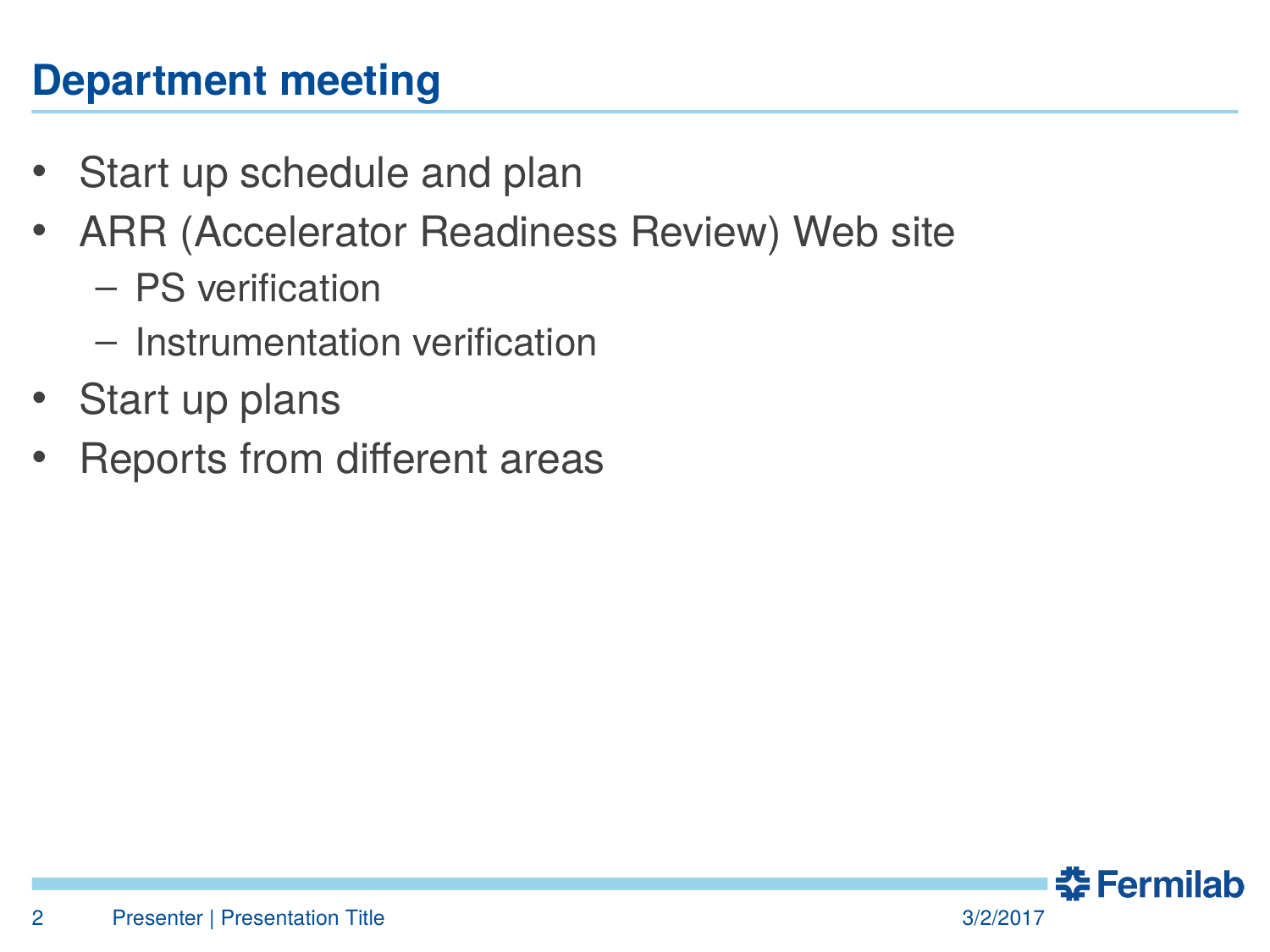

# Department meeting
Start up schedule and plan
ARR (Accelerator Readiness Review) Web site
PS verification
Instrumentation verification
Start up plans
Reports from different areas
2
Presenter | Presentation Title
3/2/2017